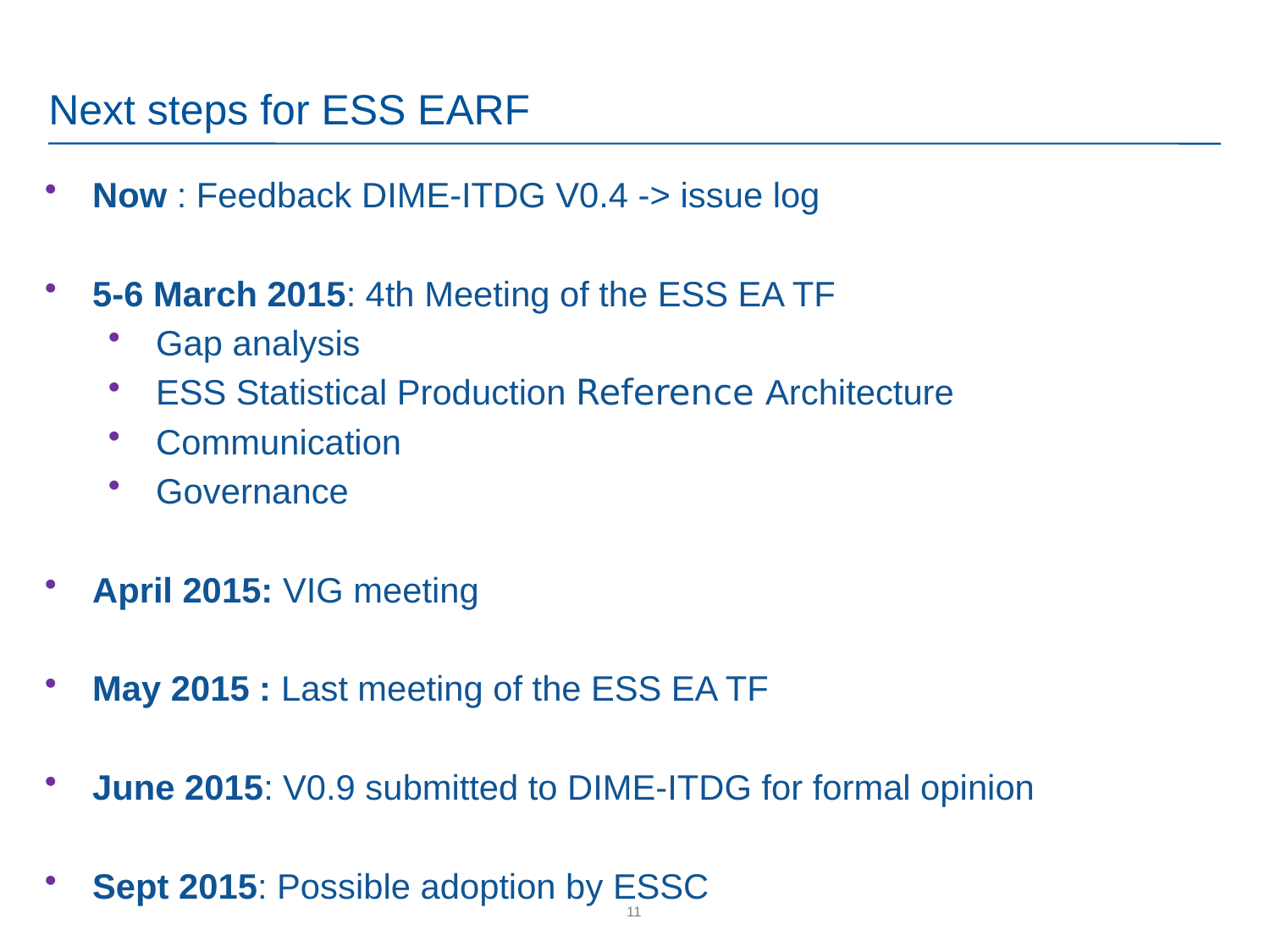

# Next steps for ESS EARF
Now : Feedback DIME-ITDG V0.4 -> issue log

5-6 March 2015: 4th Meeting of the ESS EA TF
Gap analysis
ESS Statistical Production Reference Architecture
Communication
Governance

April 2015: VIG meeting

May 2015 : Last meeting of the ESS EA TF

June 2015: V0.9 submitted to DIME-ITDG for formal opinion

Sept 2015: Possible adoption by ESSC